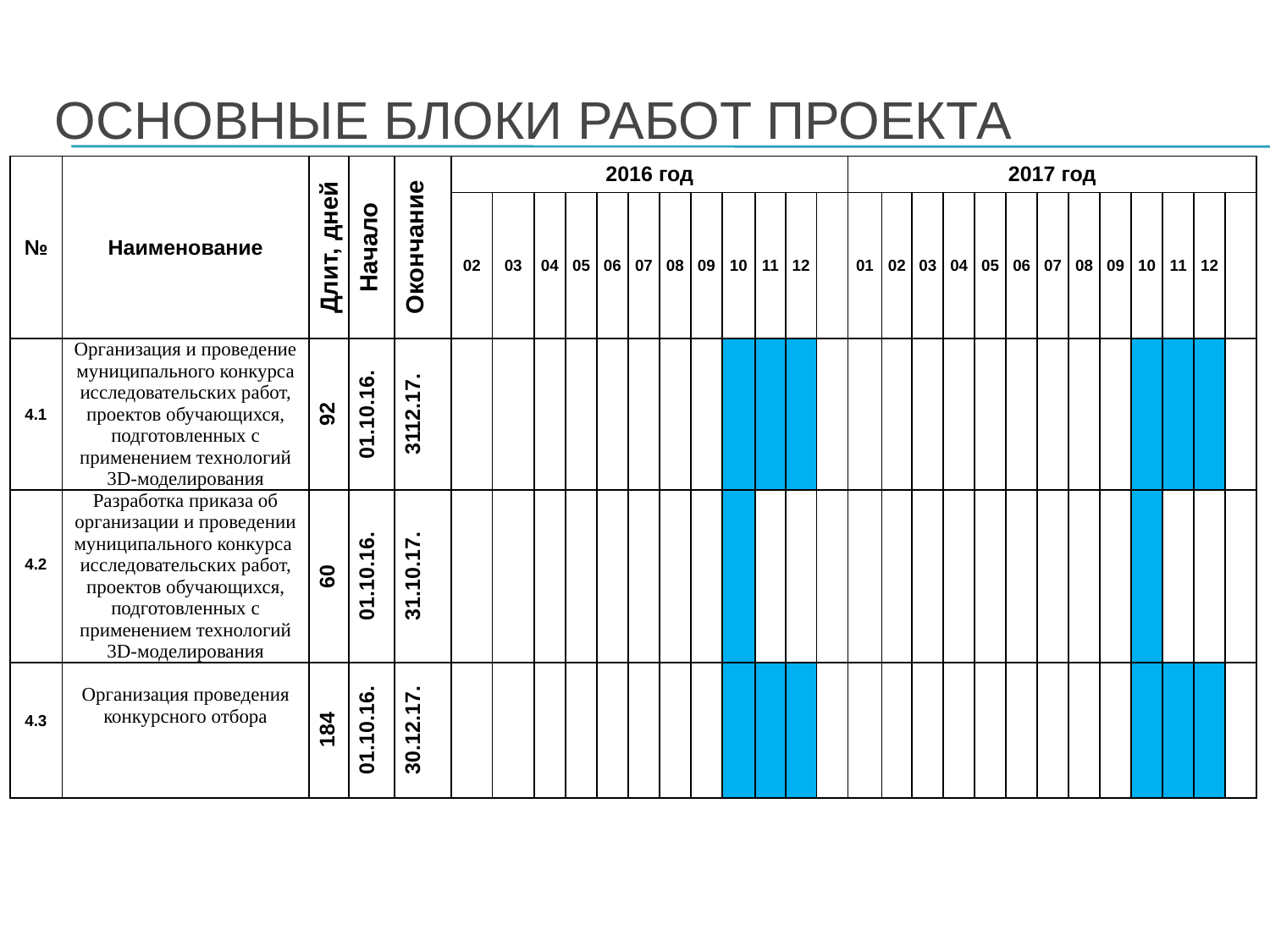

# Основные блоки работ проекта
| № | Наименование | Длит, дней | Начало | Окончание | 2016 год |  |  |  |  |  |  |  |  |  |  |  | 2017 год |  |  |  |  |  |  |  |  |  |  |  |  |
| --- | --- | --- | --- | --- | --- | --- | --- | --- | --- | --- | --- | --- | --- | --- | --- | --- | --- | --- | --- | --- | --- | --- | --- | --- | --- | --- | --- | --- | --- |
|  |  |  |  |  | 02 | 03 | 04 | 05 | 06 | 07 | 08 | 09 | 10 | 11 | 12 |  | 01 | 02 | 03 | 04 | 05 | 06 | 07 | 08 | 09 | 10 | 11 | 12 |  |
| 4.1 | Организация и проведение муниципального конкурса исследовательских работ, проектов обучающихся, подготовленных с применением технологий 3D-моделирования | 92 | 01.10.16. | 3112.17. |  |  |  |  |  |  |  |  |  |  |  |  |  |  |  |  |  |  |  |  |  |  |  |  |  |
| 4.2 | Разработка приказа об организации и проведении муниципального конкурса исследовательских работ, проектов обучающихся, подготовленных с применением технологий 3D-моделирования | 60 | 01.10.16. | 31.10.17. |  |  |  |  |  |  |  |  |  |  |  |  |  |  |  |  |  |  |  |  |  |  |  |  |  |
| 4.3 | Организация проведения конкурсного отбора | 184 | 01.10.16. | 30.12.17. |  |  |  |  |  |  |  |  |  |  |  |  |  |  |  |  |  |  |  |  |  |  |  |  |  |